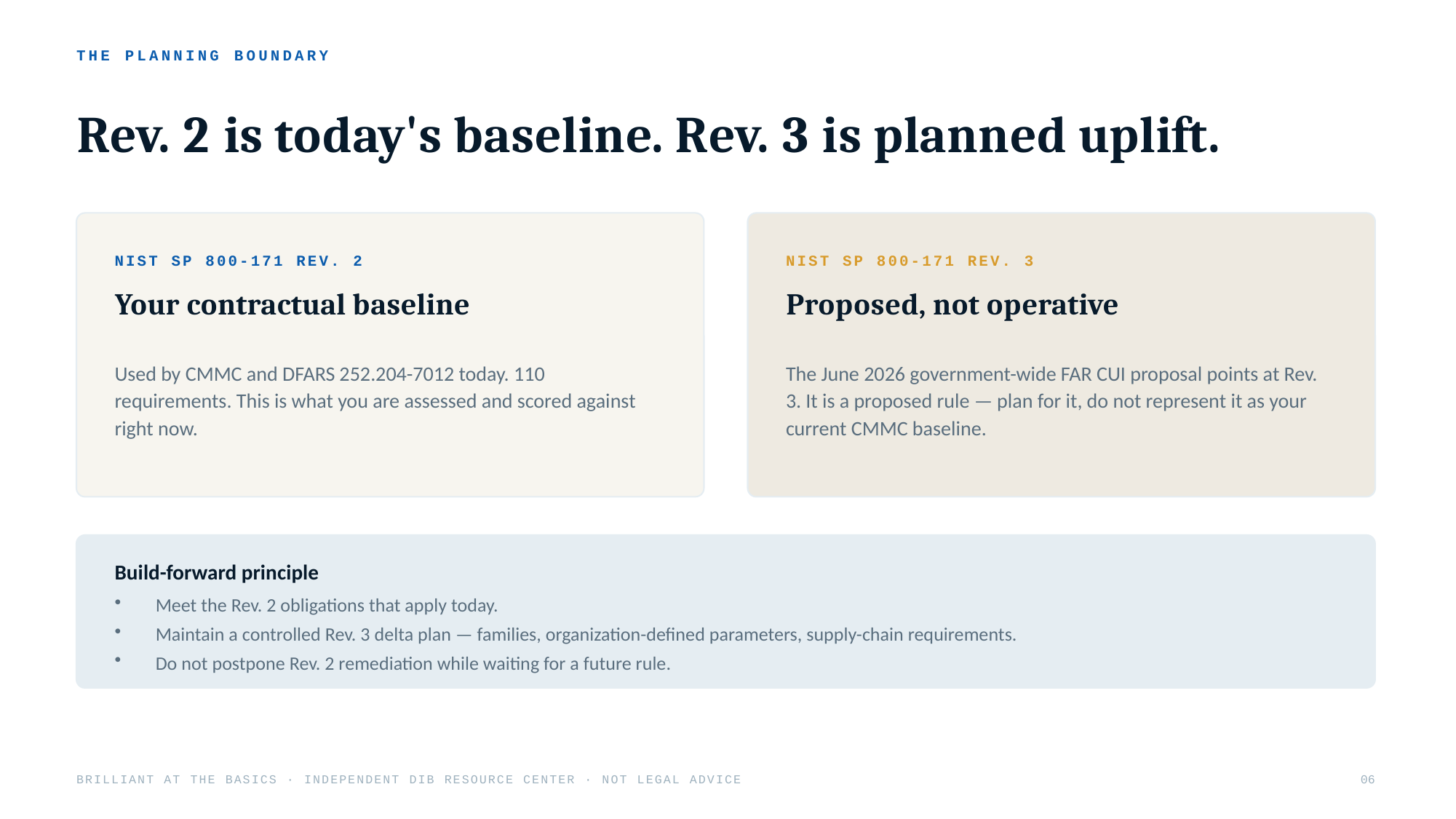

THE PLANNING BOUNDARY
Rev. 2 is today's baseline. Rev. 3 is planned uplift.

NIST SP 800-171 REV. 2
NIST SP 800-171 REV. 3
Your contractual baseline
Proposed, not operative
Used by CMMC and DFARS 252.204-7012 today. 110 requirements. This is what you are assessed and scored against right now.
The June 2026 government-wide FAR CUI proposal points at Rev. 3. It is a proposed rule — plan for it, do not represent it as your current CMMC baseline.

Build-forward principle
Meet the Rev. 2 obligations that apply today.
Maintain a controlled Rev. 3 delta plan — families, organization-defined parameters, supply-chain requirements.
Do not postpone Rev. 2 remediation while waiting for a future rule.
BRILLIANT AT THE BASICS · INDEPENDENT DIB RESOURCE CENTER · NOT LEGAL ADVICE
06